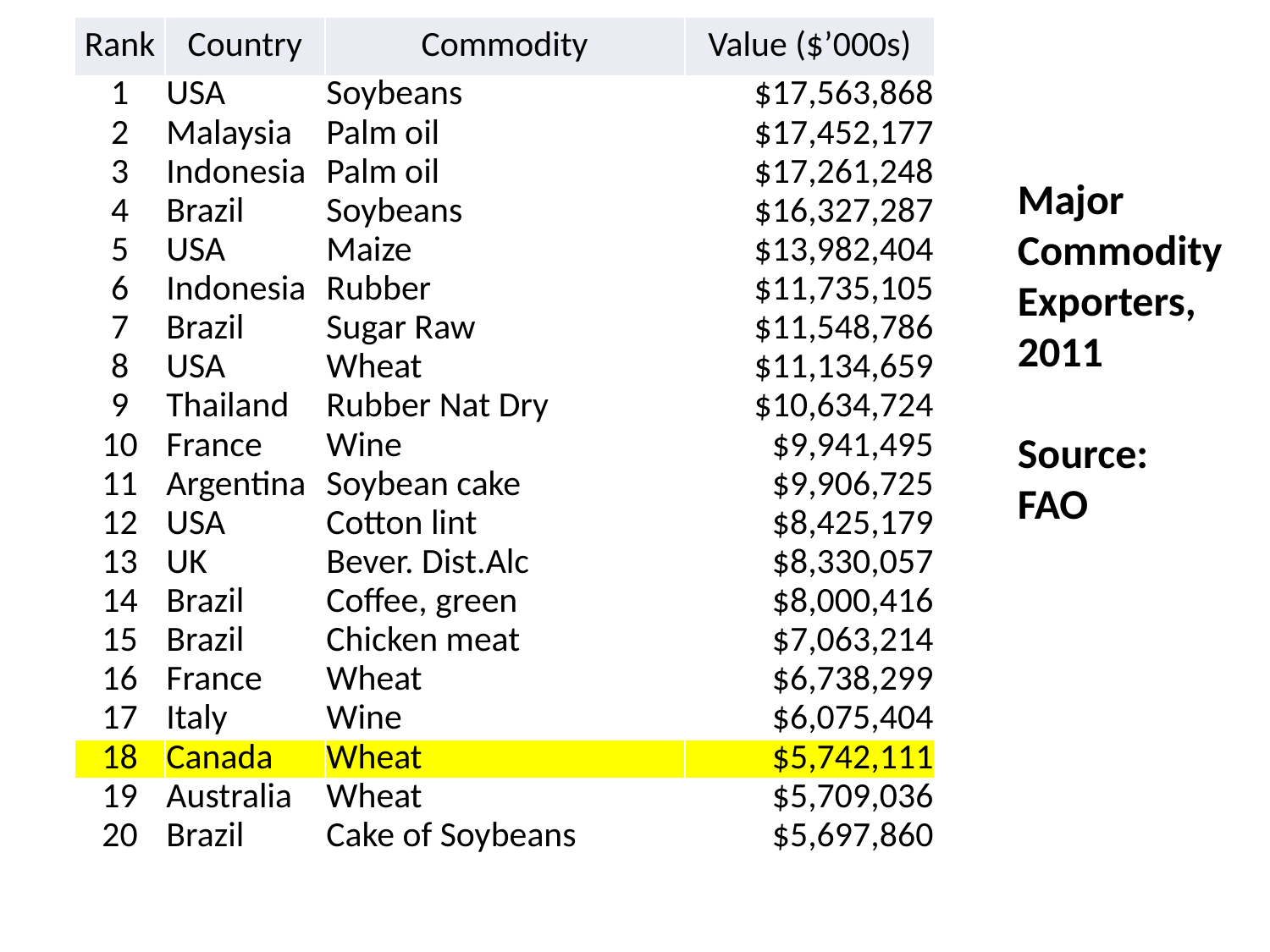

| Rank | Country | Commodity | Value ($’000s) |
| --- | --- | --- | --- |
| 1 | USA | Soybeans | $17,563,868 |
| 2 | Malaysia | Palm oil | $17,452,177 |
| 3 | Indonesia | Palm oil | $17,261,248 |
| 4 | Brazil | Soybeans | $16,327,287 |
| 5 | USA | Maize | $13,982,404 |
| 6 | Indonesia | Rubber | $11,735,105 |
| 7 | Brazil | Sugar Raw | $11,548,786 |
| 8 | USA | Wheat | $11,134,659 |
| 9 | Thailand | Rubber Nat Dry | $10,634,724 |
| 10 | France | Wine | $9,941,495 |
| 11 | Argentina | Soybean cake | $9,906,725 |
| 12 | USA | Cotton lint | $8,425,179 |
| 13 | UK | Bever. Dist.Alc | $8,330,057 |
| 14 | Brazil | Coffee, green | $8,000,416 |
| 15 | Brazil | Chicken meat | $7,063,214 |
| 16 | France | Wheat | $6,738,299 |
| 17 | Italy | Wine | $6,075,404 |
| 18 | Canada | Wheat | $5,742,111 |
| 19 | Australia | Wheat | $5,709,036 |
| 20 | Brazil | Cake of Soybeans | $5,697,860 |
Major Commodity Exporters, 2011

Source:
FAO